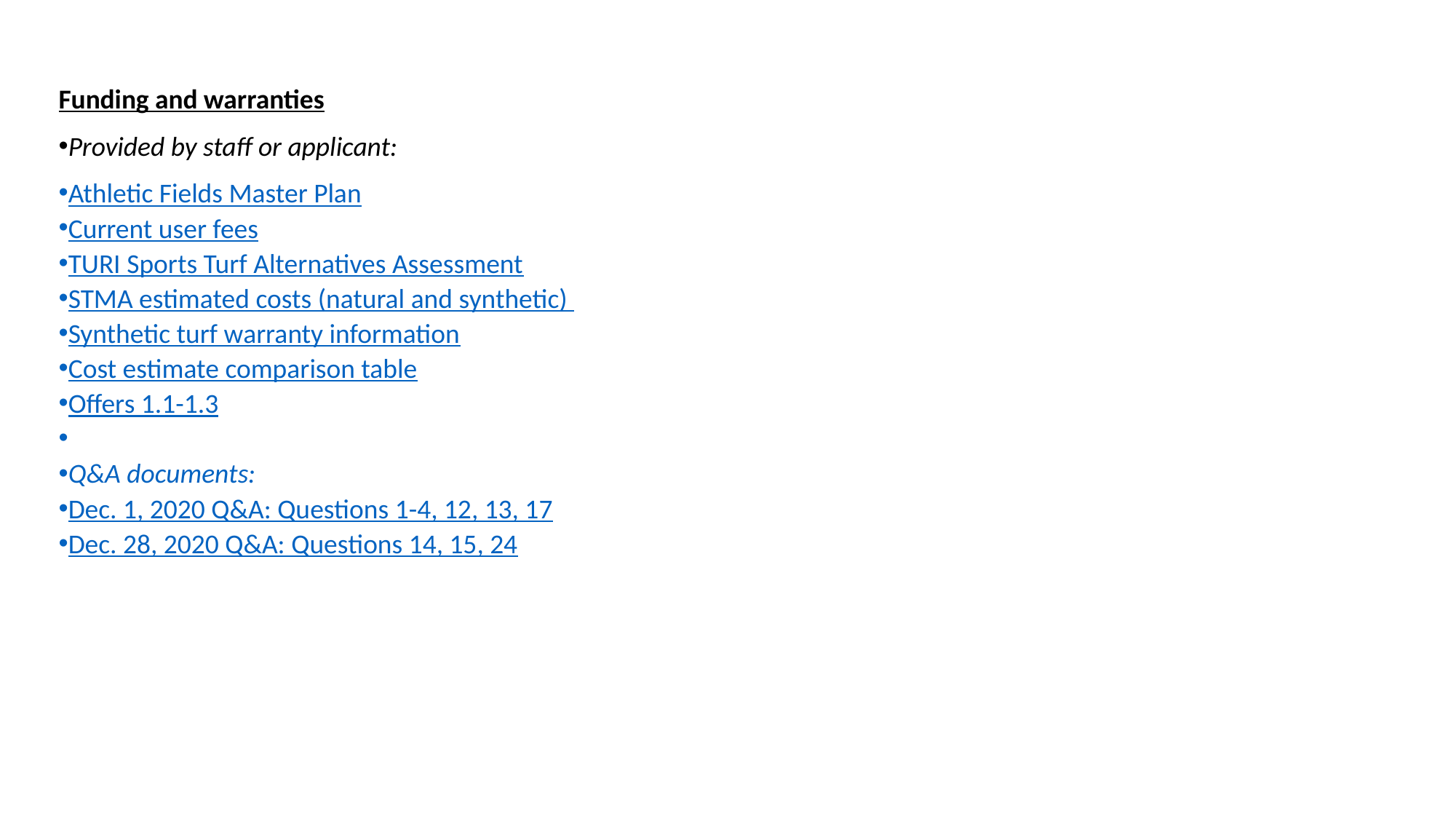

Funding and warranties
Provided by staff or applicant:
Athletic Fields Master Plan
Current user fees
TURI Sports Turf Alternatives Assessment
STMA estimated costs (natural and synthetic)
Synthetic turf warranty information
Cost estimate comparison table
Offers 1.1-1.3

Q&A documents:
Dec. 1, 2020 Q&A: Questions 1-4, 12, 13, 17
Dec. 28, 2020 Q&A: Questions 14, 15, 24